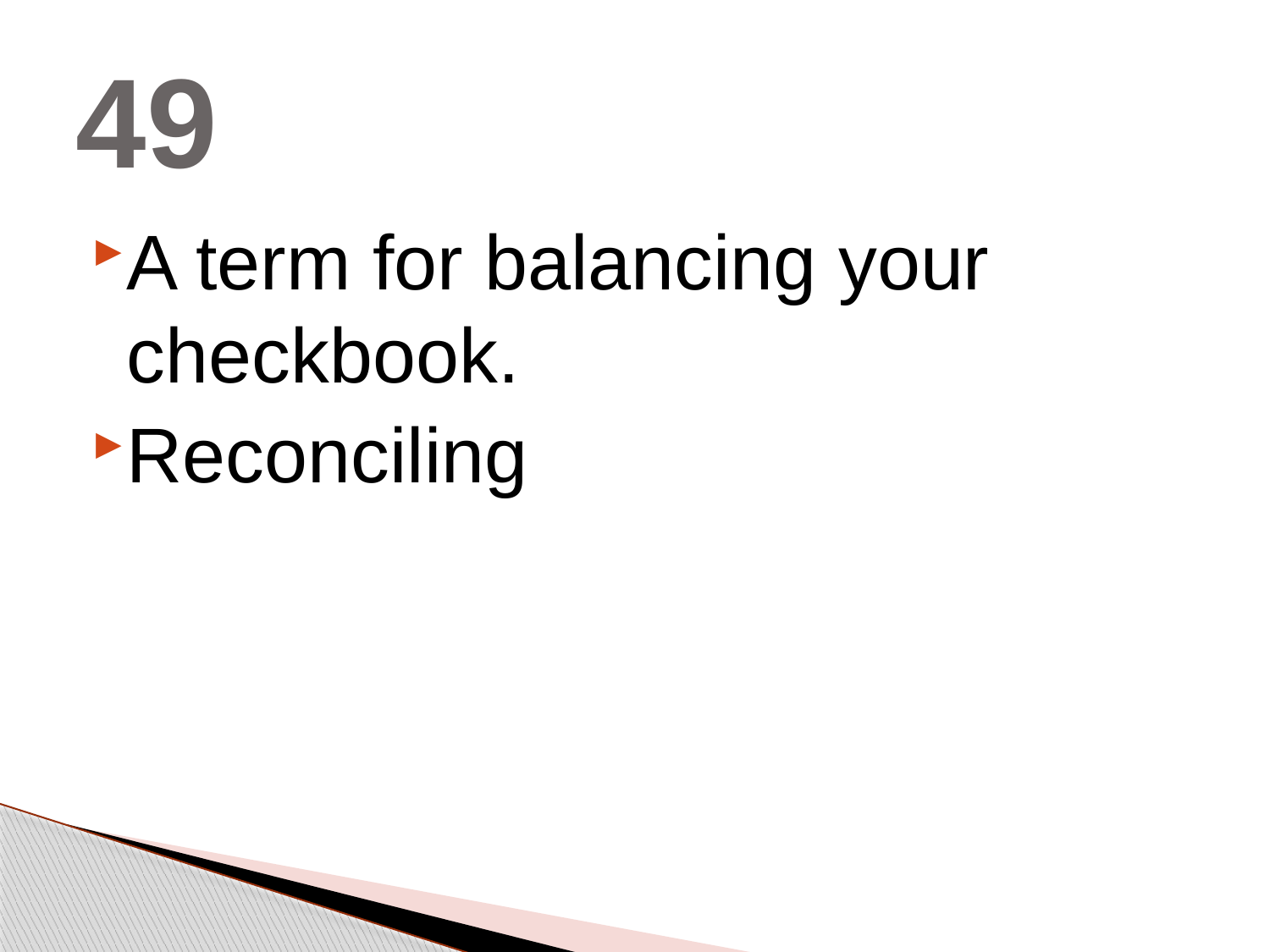

# 49
A term for balancing your checkbook.
Reconciling